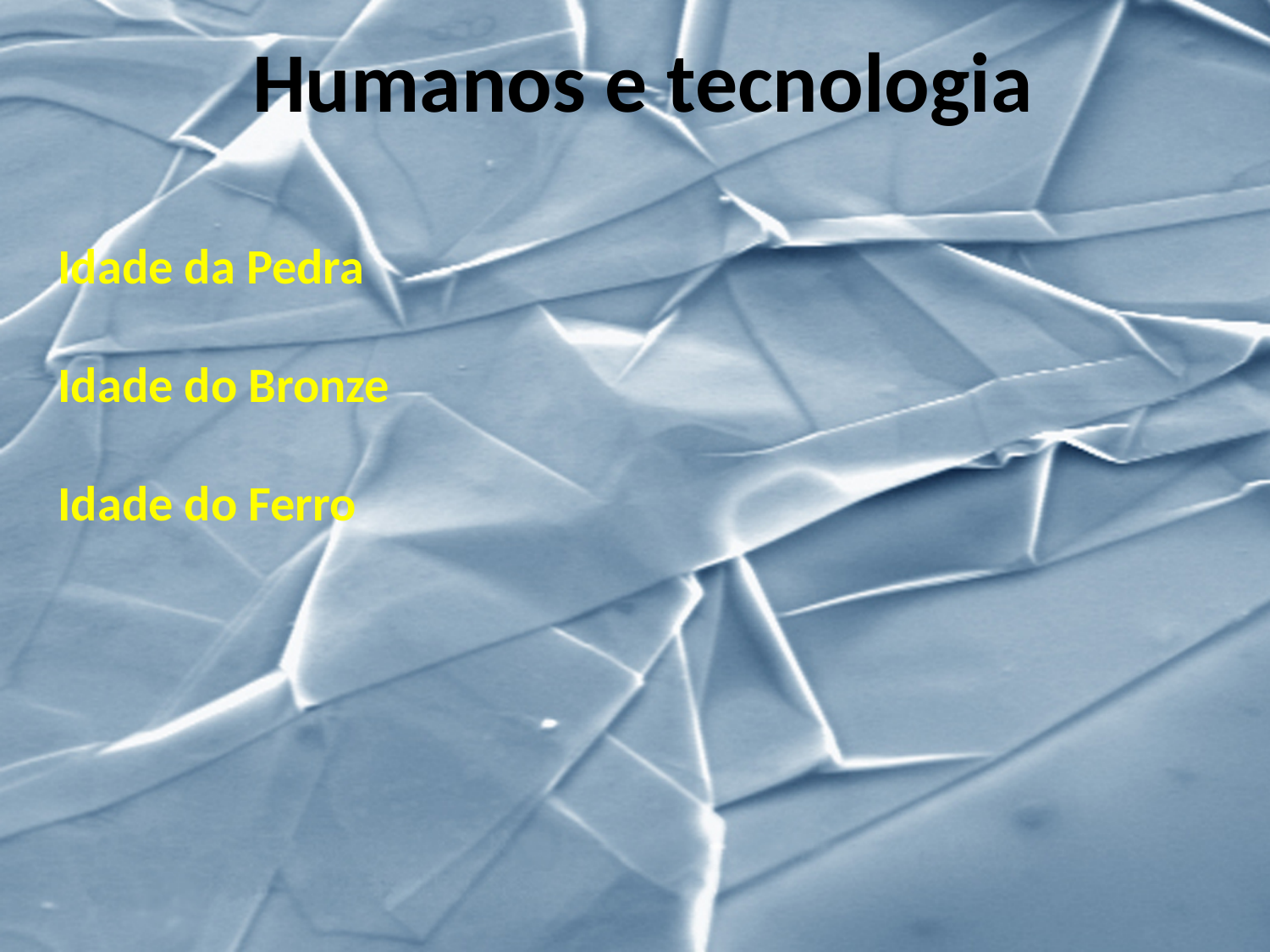

Humanos e tecnologia

Idade da Pedra

Idade do Bronze

Idade do Ferro